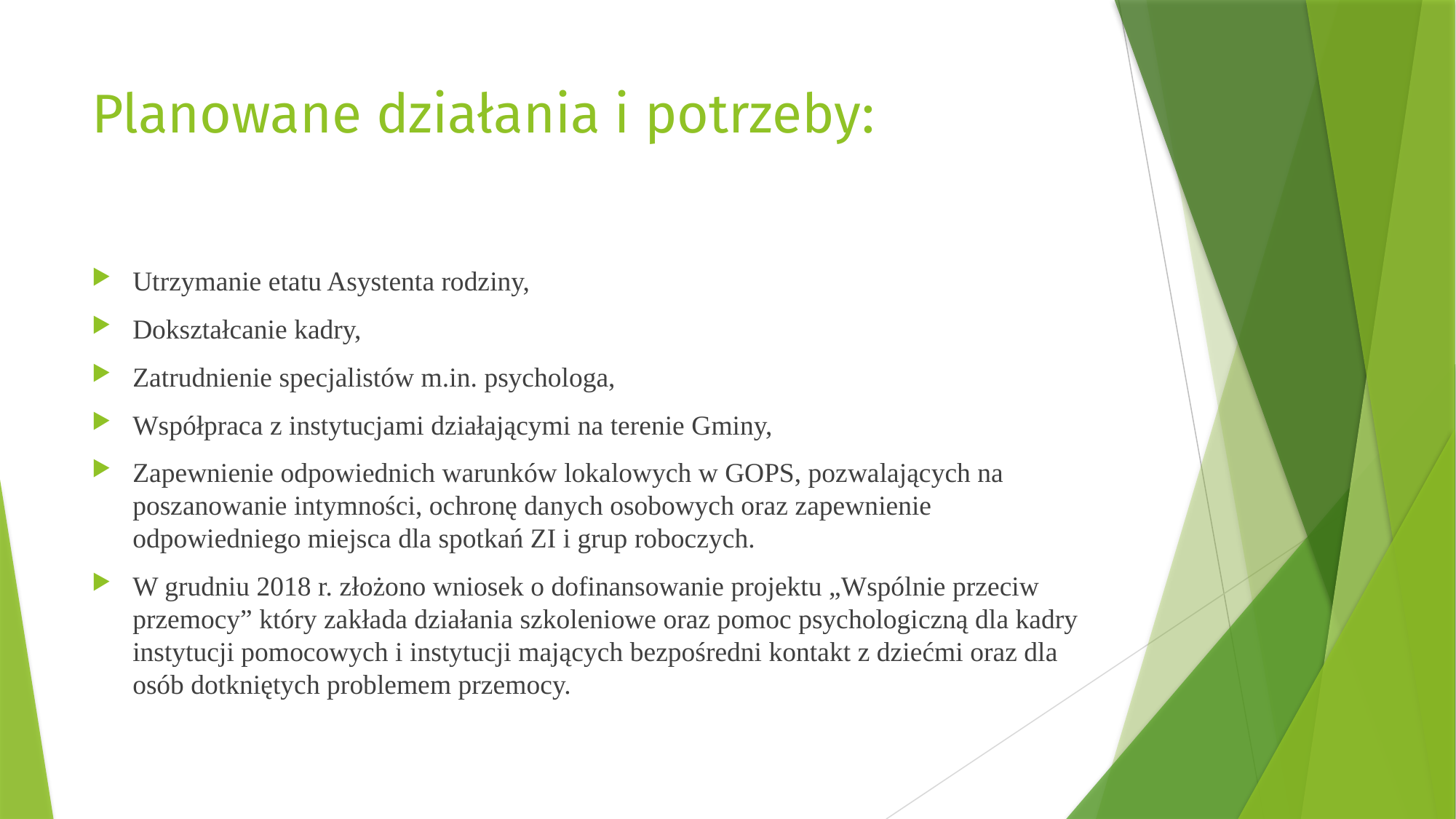

# Planowane działania i potrzeby:
Utrzymanie etatu Asystenta rodziny,
Dokształcanie kadry,
Zatrudnienie specjalistów m.in. psychologa,
Współpraca z instytucjami działającymi na terenie Gminy,
Zapewnienie odpowiednich warunków lokalowych w GOPS, pozwalających na poszanowanie intymności, ochronę danych osobowych oraz zapewnienie odpowiedniego miejsca dla spotkań ZI i grup roboczych.
W grudniu 2018 r. złożono wniosek o dofinansowanie projektu „Wspólnie przeciw przemocy” który zakłada działania szkoleniowe oraz pomoc psychologiczną dla kadry instytucji pomocowych i instytucji mających bezpośredni kontakt z dziećmi oraz dla osób dotkniętych problemem przemocy.